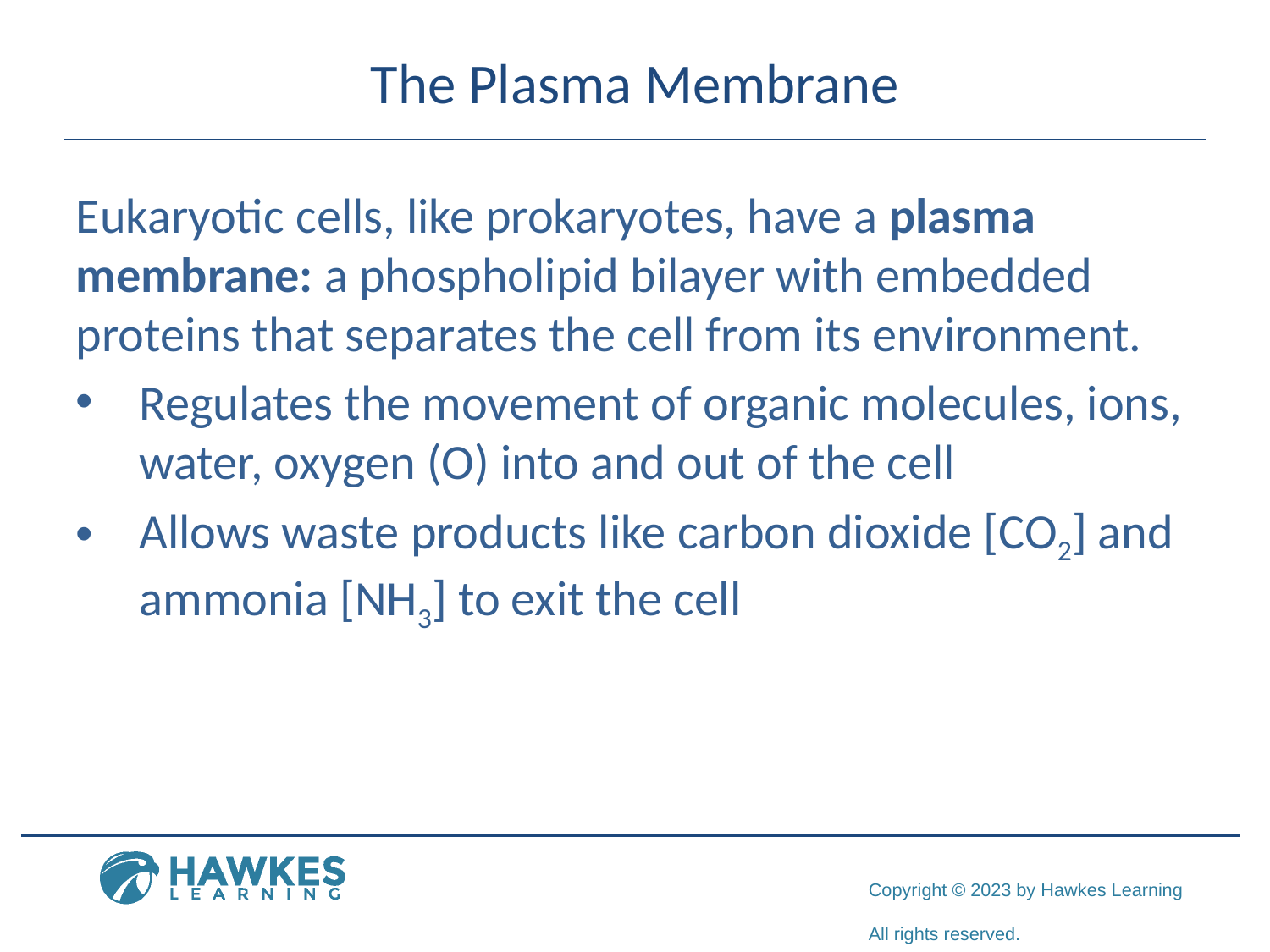

# The Plasma Membrane
Eukaryotic cells, like prokaryotes, have a plasma membrane: a phospholipid bilayer with embedded proteins that separates the cell from its environment.
Regulates the movement of organic molecules, ions, water, oxygen (O) into and out of the cell
Allows waste products like carbon dioxide [CO2] and ammonia [NH3] to exit the cell